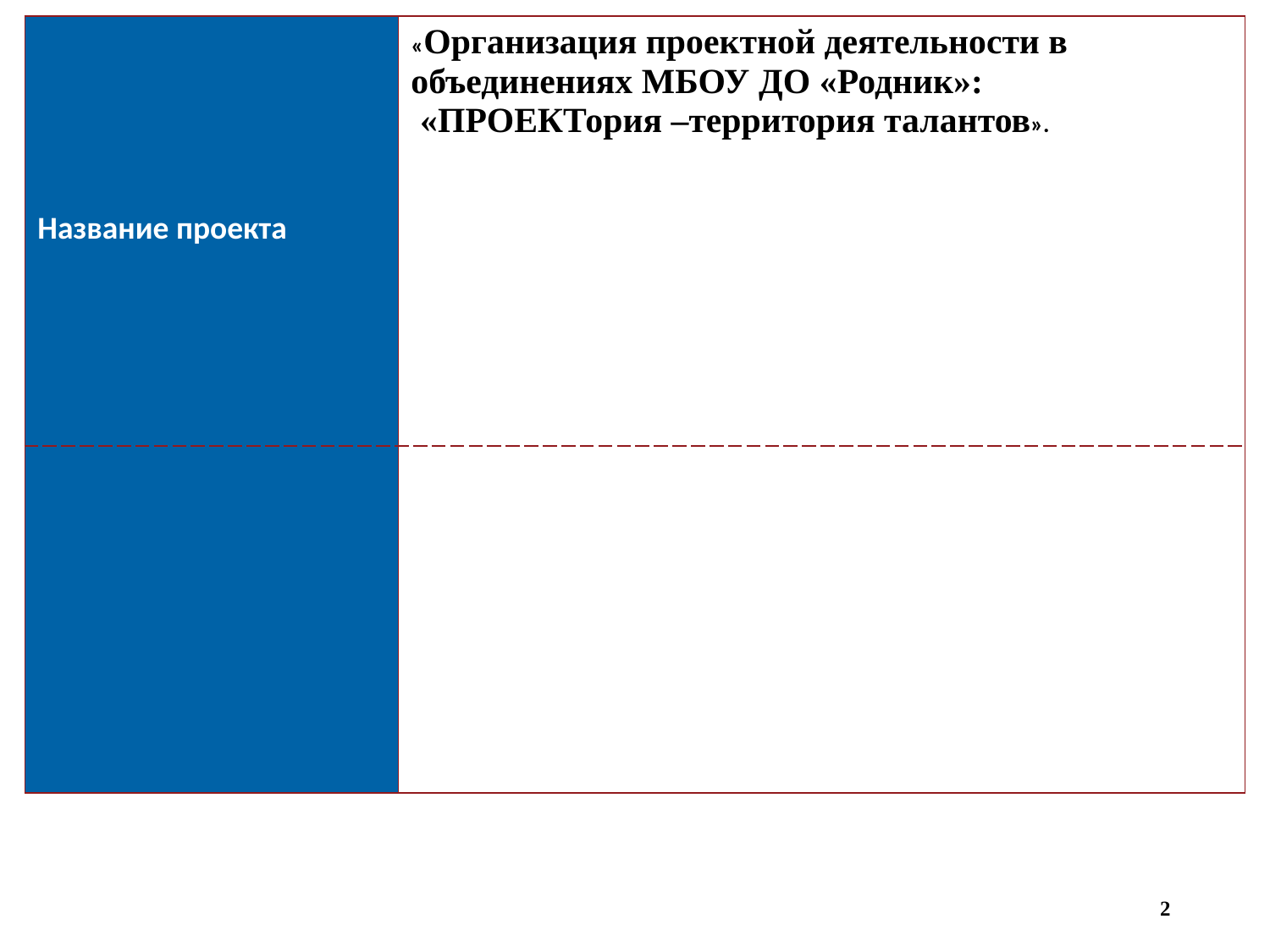

| Название проекта | «Организация проектной деятельности в объединениях МБОУ ДО «Родник»: «ПРОЕКТория –территория талантов». |
| --- | --- |
|  |  |
2